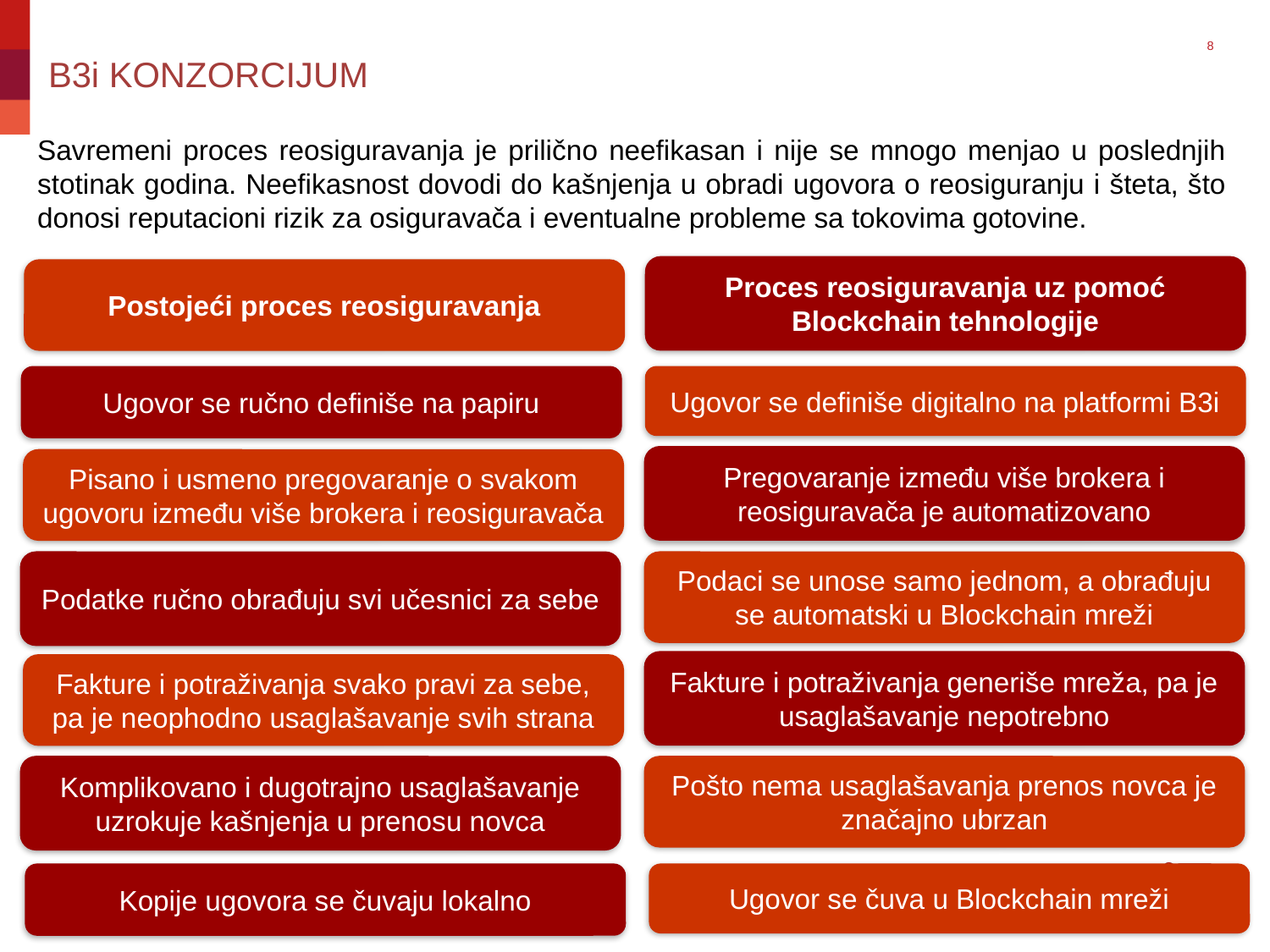

8
B3i KONZORCIJUM
Savremeni proces reosiguravanja je prilično neefikasan i nije se mnogo menjao u poslednjih stotinak godina. Neefikasnost dovodi do kašnjenja u obradi ugovora o reosiguranju i šteta, što donosi reputacioni rizik za osiguravača i eventualne probleme sa tokovima gotovine.
Proces reosiguravanja uz pomoć
Blockchain tehnologije
Postojeći proces reosiguravanja
Ugovor se ručno definiše na papiru
Ugovor se definiše digitalno na platformi B3i
Pregovaranje između više brokera i reosiguravača je automatizovano
Pisano i usmeno pregovaranje o svakom ugovoru između više brokera i reosiguravača
Podatke ručno obrađuju svi učesnici za sebe
Podaci se unose samo jednom, a obrađuju se automatski u Blockchain mreži
Fakture i potraživanja generiše mreža, pa je usaglašavanje nepotrebno
Fakture i potraživanja svako pravi za sebe, pa je neophodno usaglašavanje svih strana
Komplikovano i dugotrajno usaglašavanje uzrokuje kašnjenja u prenosu novca
Pošto nema usaglašavanja prenos novca je značajno ubrzan
Kopije ugovora se čuvaju lokalno
Ugovor se čuva u Blockchain mreži
18.05.2018